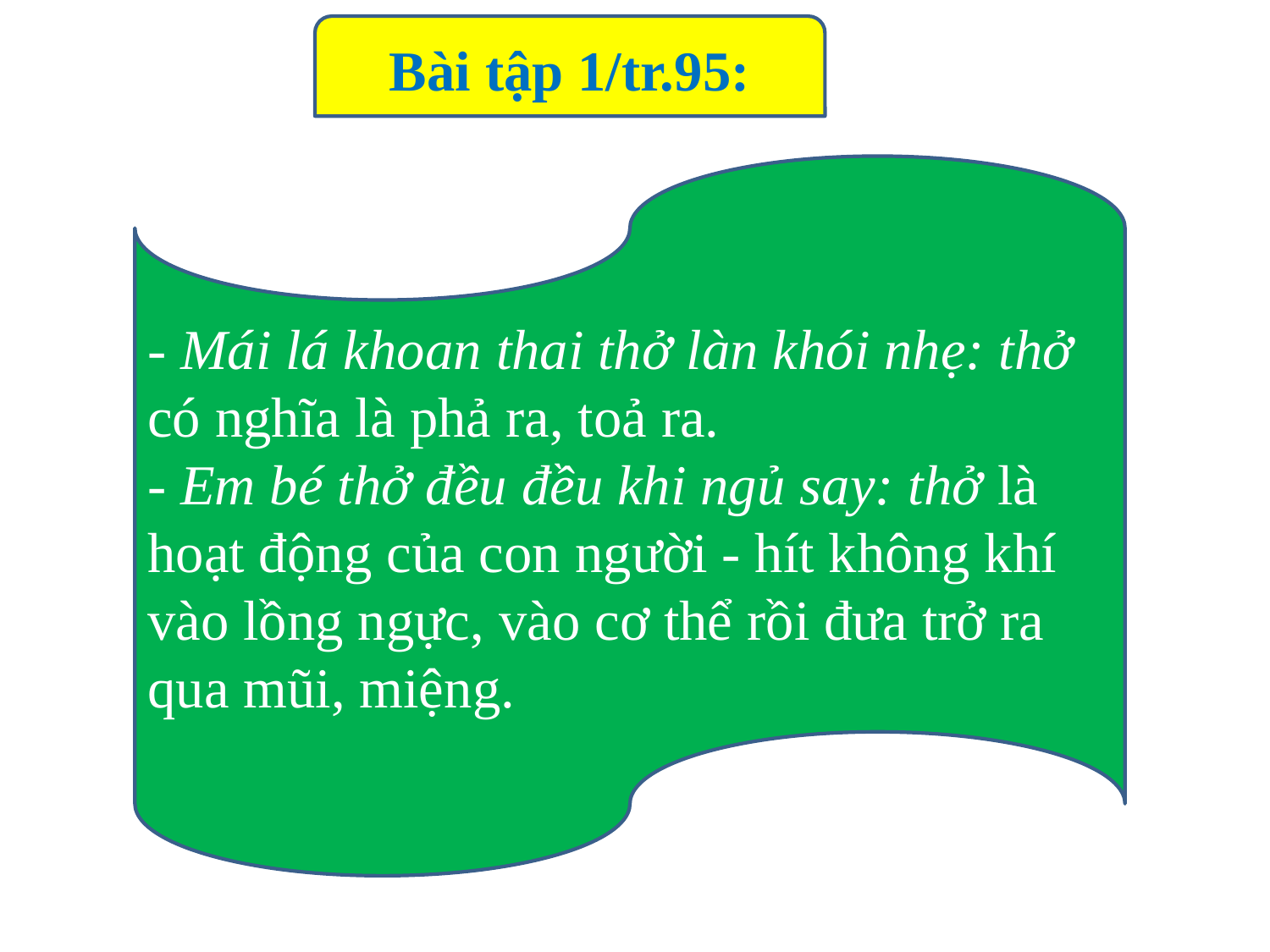

Bài tập 1/tr.95:
- Mái lá khoan thai thở làn khói nhẹ: thở có nghĩa là phả ra, toả ra.
- Em bé thở đều đều khi ngủ say: thở là hoạt động của con người - hít không khí vào lồng ngực, vào cơ thể rồi đưa trở ra qua mũi, miệng.